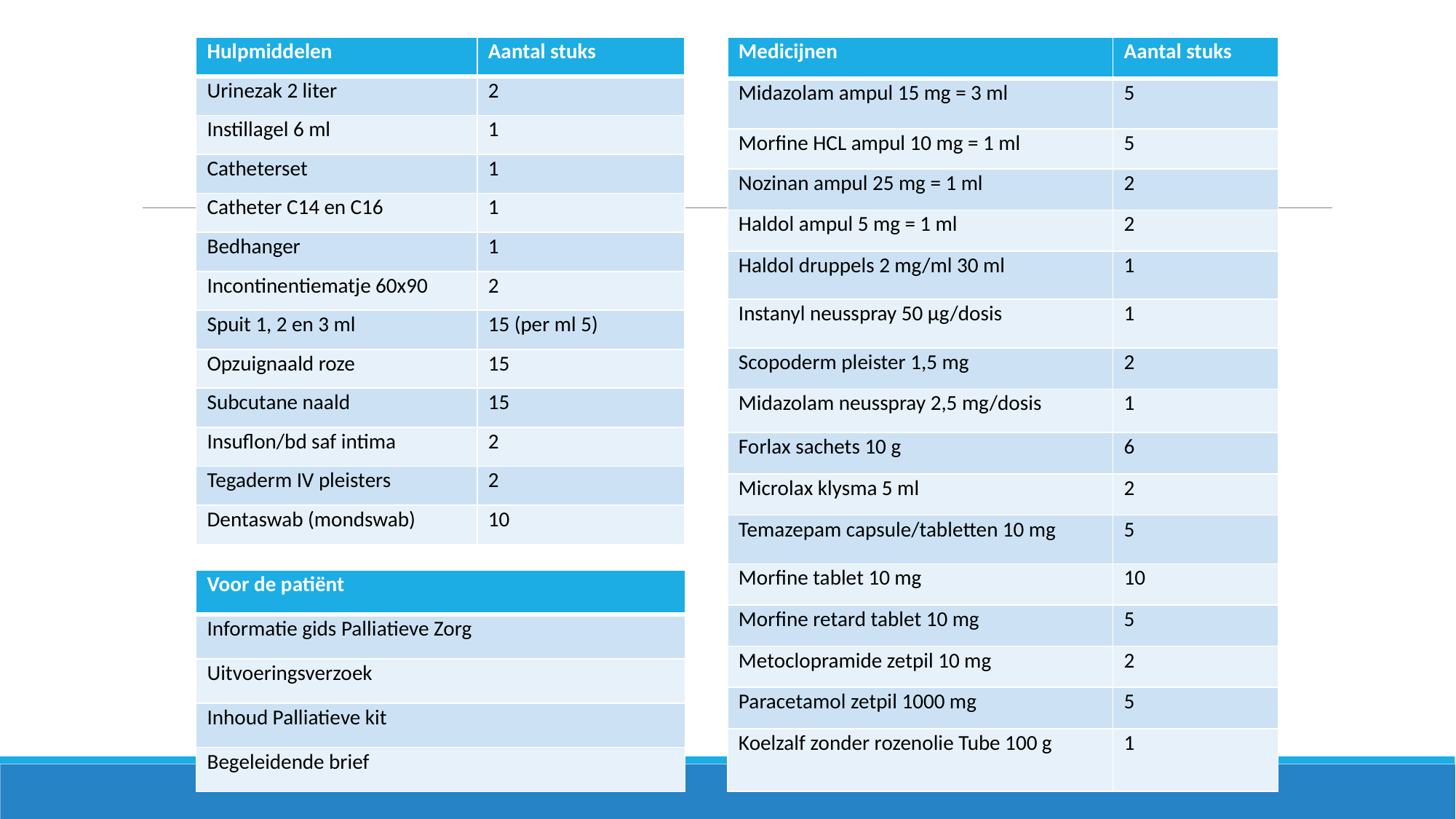

| Hulpmiddelen | Aantal stuks |
| --- | --- |
| Urinezak 2 liter | 2 |
| Instillagel 6 ml | 1 |
| Catheterset | 1 |
| Catheter C14 en C16 | 1 |
| Bedhanger | 1 |
| Incontinentiematje 60x90 | 2 |
| Spuit 1, 2 en 3 ml | 15 (per ml 5) |
| Opzuignaald roze | 15 |
| Subcutane naald | 15 |
| Insuflon/bd saf intima | 2 |
| Tegaderm IV pleisters | 2 |
| Dentaswab (mondswab) | 10 |
| Medicijnen | Aantal stuks |
| --- | --- |
| Midazolam ampul 15 mg = 3 ml | 5 |
| Morfine HCL ampul 10 mg = 1 ml | 5 |
| Nozinan ampul 25 mg = 1 ml | 2 |
| Haldol ampul 5 mg = 1 ml | 2 |
| Haldol druppels 2 mg/ml 30 ml | 1 |
| Instanyl neusspray 50 µg/dosis | 1 |
| Scopoderm pleister 1,5 mg | 2 |
| Midazolam neusspray 2,5 mg/dosis | 1 |
| Forlax sachets 10 g | 6 |
| Microlax klysma 5 ml | 2 |
| Temazepam capsule/tabletten 10 mg | 5 |
| Morfine tablet 10 mg | 10 |
| Morfine retard tablet 10 mg | 5 |
| Metoclopramide zetpil 10 mg | 2 |
| Paracetamol zetpil 1000 mg | 5 |
| Koelzalf zonder rozenolie Tube 100 g | 1 |
| Voor de patiënt |
| --- |
| Informatie gids Palliatieve Zorg |
| Uitvoeringsverzoek |
| Inhoud Palliatieve kit |
| Begeleidende brief |